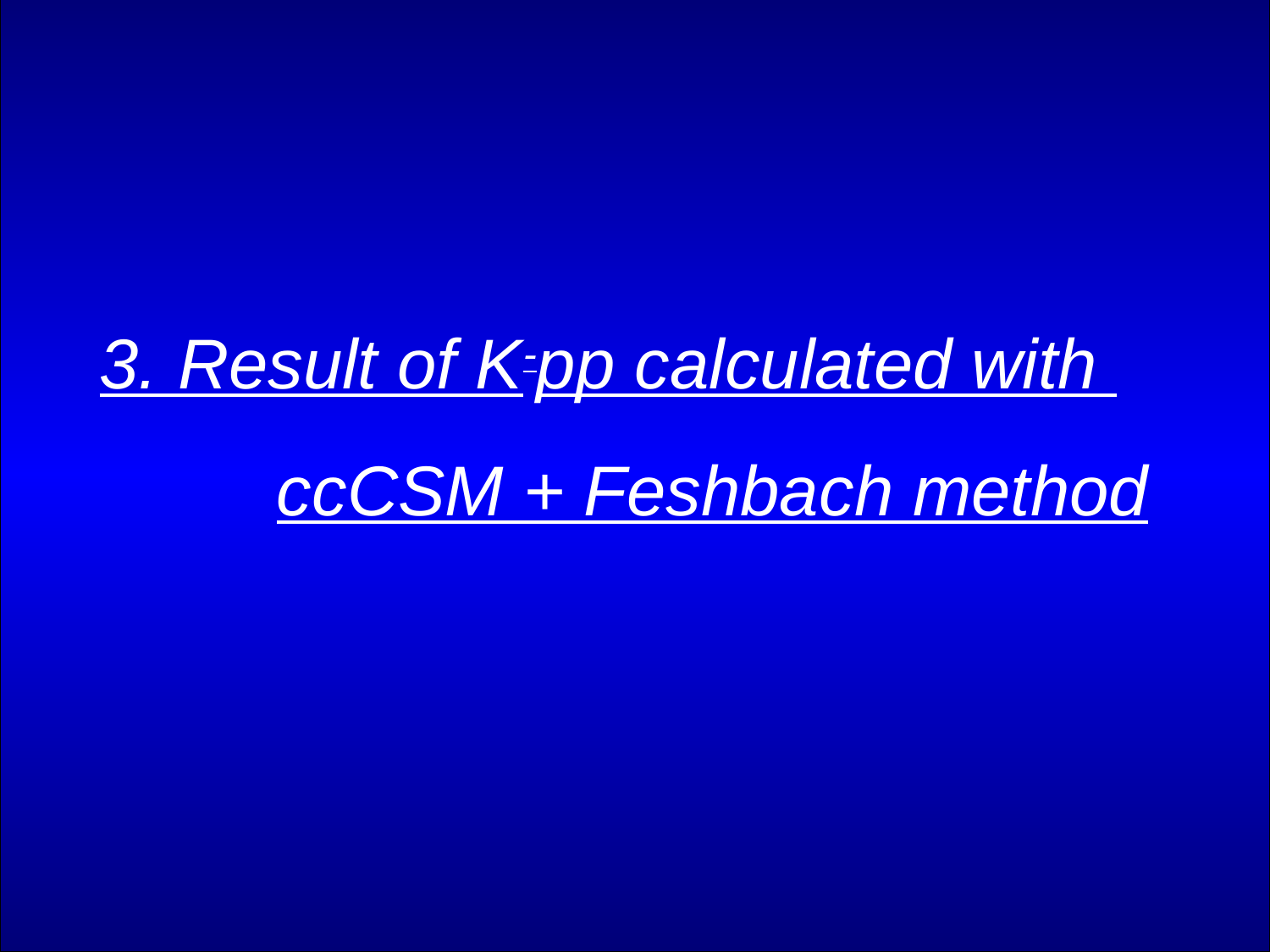

3. Result of K-pp calculated with

         ccCSM + Feshbach method